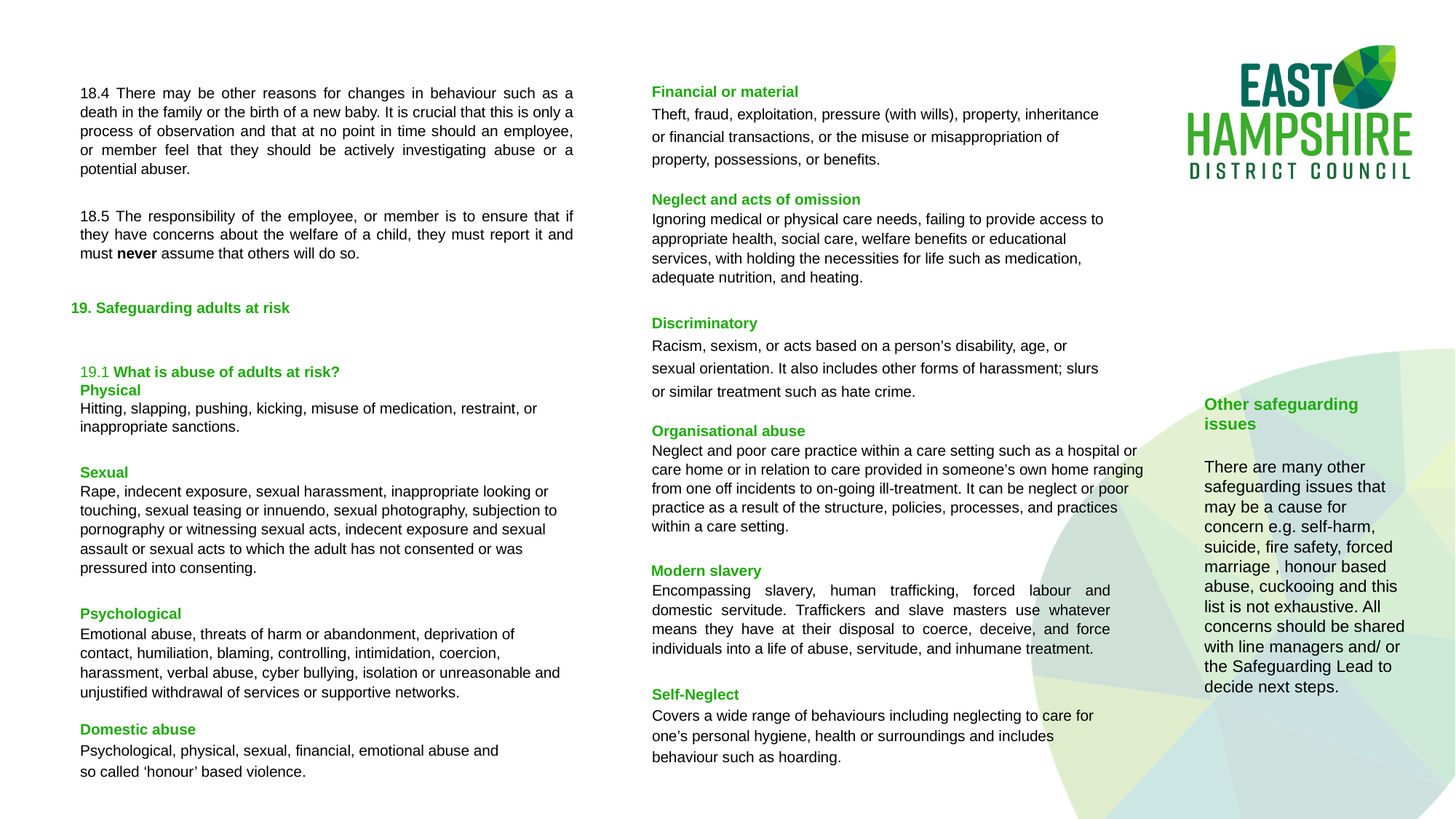

Financial or material

Theft, fraud, exploitation, pressure (with wills), property, inheritance or financial transactions, or the misuse or misappropriation of property, possessions, or benefits.

Neglect and acts of omission

Ignoring medical or physical care needs, failing to provide access to appropriate health, social care, welfare benefits or educational services, with holding the necessities for life such as medication, adequate nutrition, and heating.

Discriminatory

Racism, sexism, or acts based on a person’s disability, age, or sexual orientation. It also includes other forms of harassment; slurs or similar treatment such as hate crime.

Organisational abuse

Neglect and poor care practice within a care setting such as a hospital or care home or in relation to care provided in someone’s own home ranging from one off incidents to on-going ill-treatment. It can be neglect or poor practice as a result of the structure, policies, processes, and practices within a care setting.

  Modern slavery

Encompassing slavery, human trafficking, forced labour and domestic servitude. Traffickers and slave masters use whatever means they have at their disposal to coerce, deceive, and force individuals into a life of abuse, servitude, and inhumane treatment.

Self-Neglect

Covers a wide range of behaviours including neglecting to care for one’s personal hygiene, health or surroundings and includes behaviour such as hoarding.
18.4 There may be other reasons for changes in behaviour such as a death in the family or the birth of a new baby. It is crucial that this is only a process of observation and that at no point in time should an employee, or member feel that they should be actively investigating abuse or a potential abuser.

18.5 The responsibility of the employee, or member is to ensure that if they have concerns about the welfare of a child, they must report it and must never assume that others will do so.

19. Safeguarding adults at risk

19.1 What is abuse of adults at risk?
Physical

Hitting, slapping, pushing, kicking, misuse of medication, restraint, or inappropriate sanctions.

Sexual
Rape, indecent exposure, sexual harassment, inappropriate looking or touching, sexual teasing or innuendo, sexual photography, subjection to pornography or witnessing sexual acts, indecent exposure and sexual assault or sexual acts to which the adult has not consented or was pressured into consenting.

Psychological

Emotional abuse, threats of harm or abandonment, deprivation of contact, humiliation, blaming, controlling, intimidation, coercion, harassment, verbal abuse, cyber bullying, isolation or unreasonable and unjustified withdrawal of services or supportive networks.

Domestic abuse

Psychological, physical, sexual, financial, emotional abuse and so called ‘honour’ based violence.

Other safeguarding issues
There are many other safeguarding issues that may be a cause for concern e.g. self-harm, suicide, fire safety, forced marriage , honour based abuse, cuckooing and this list is not exhaustive. All concerns should be shared with line managers and/ or the Safeguarding Lead to decide next steps.